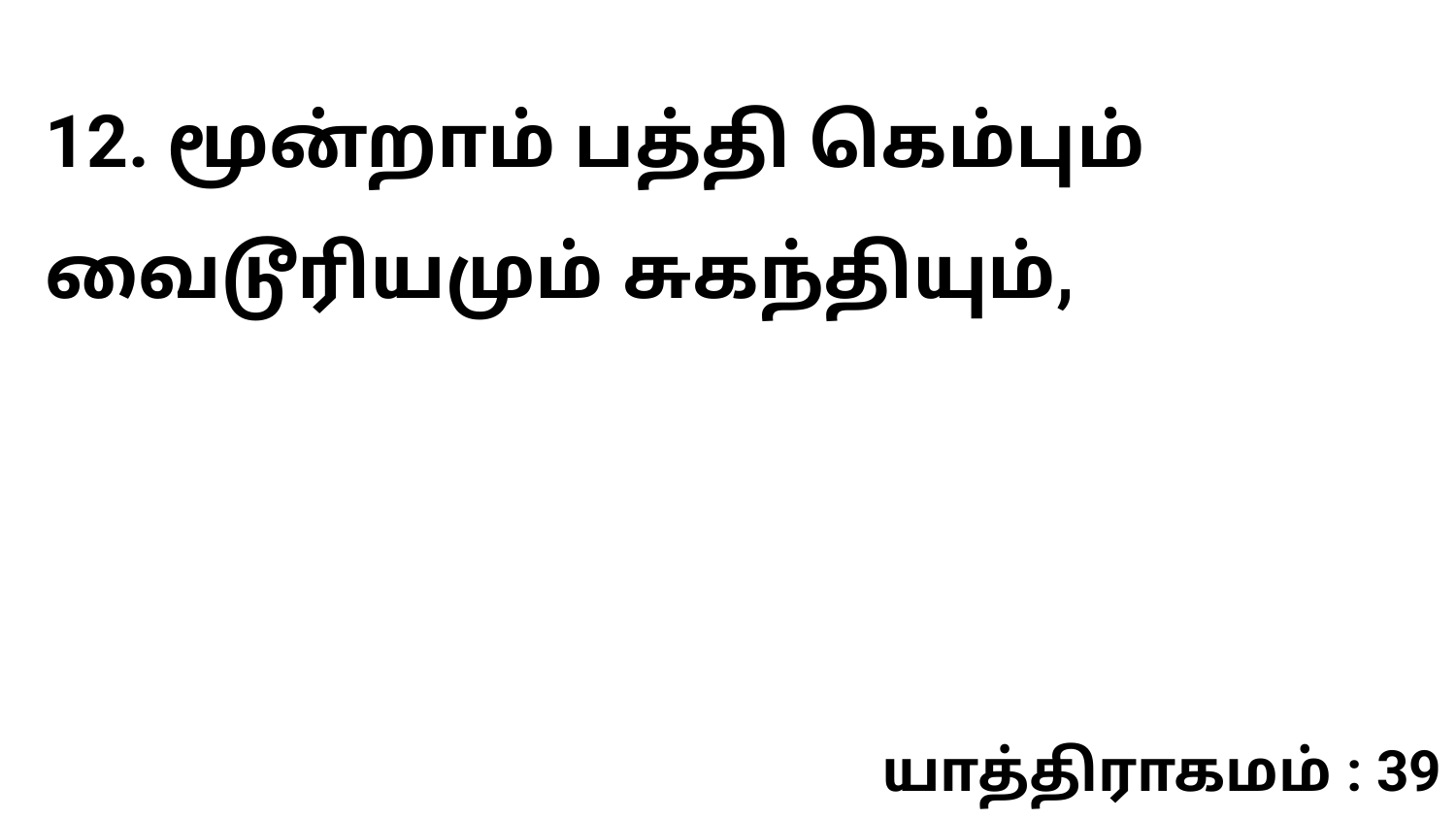

12. மூன்றாம் பத்தி கெம்பும் வைடூரியமும் சுகந்தியும்,
யாத்திராகமம் : 39